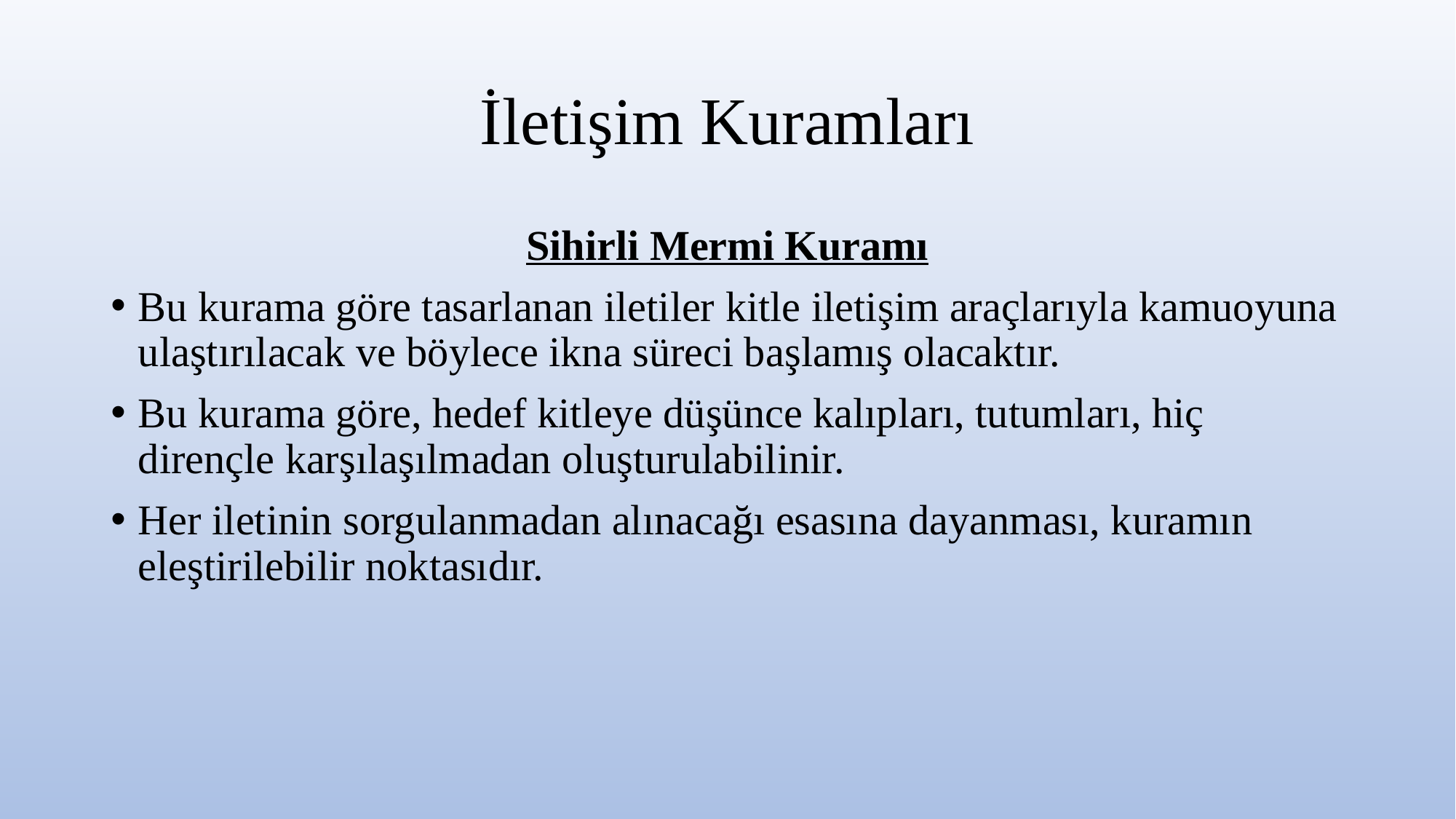

# İletişim Kuramları
Sihirli Mermi Kuramı
Bu kurama göre tasarlanan iletiler kitle iletişim araçlarıyla kamuoyuna ulaştırılacak ve böylece ikna süreci başlamış olacaktır.
Bu kurama göre, hedef kitleye düşünce kalıpları, tutumları, hiç dirençle karşılaşılmadan oluşturulabilinir.
Her iletinin sorgulanmadan alınacağı esasına dayanması, kuramın eleştirilebilir noktasıdır.